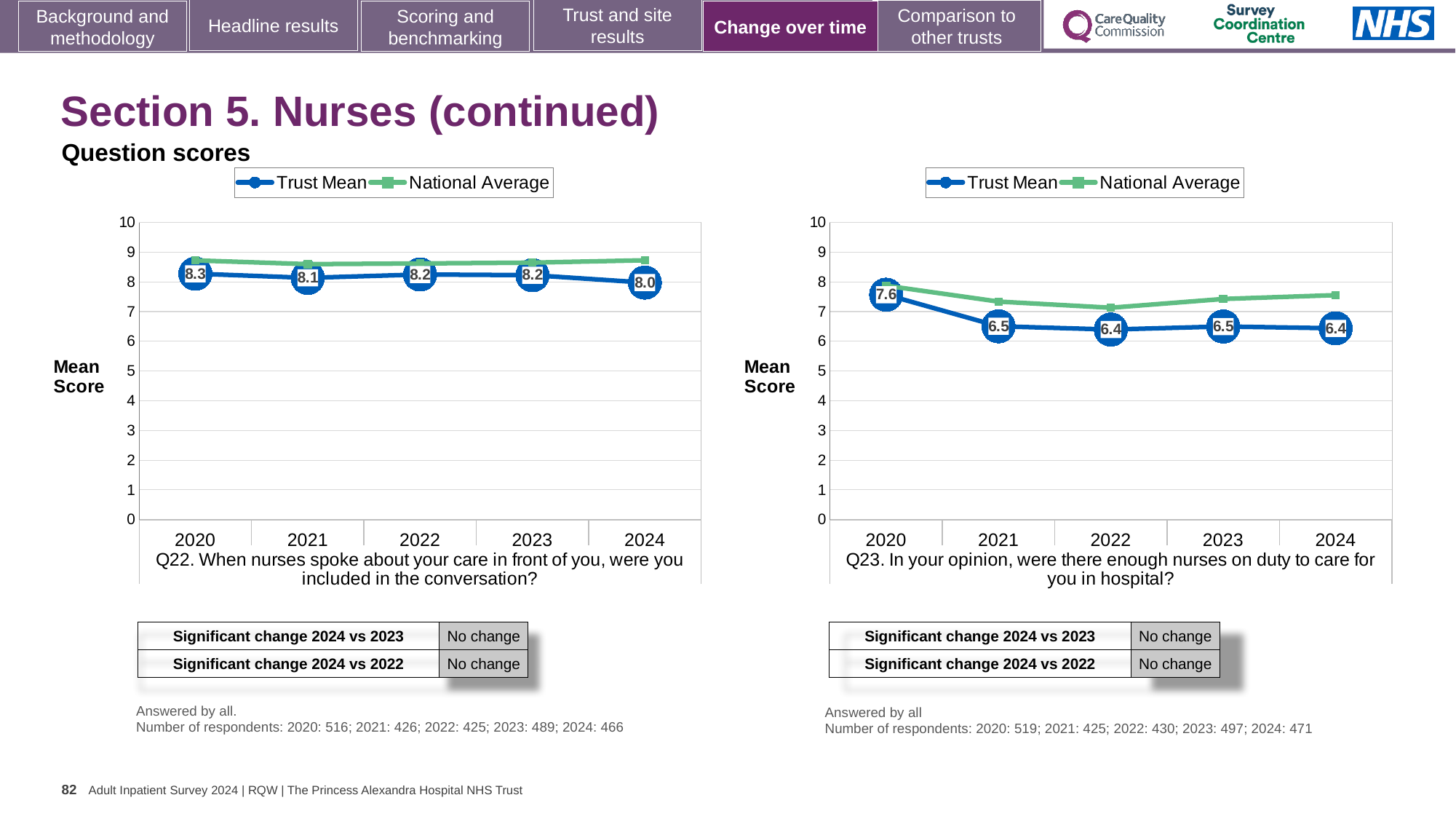

# Section 5. Nurses (continued)
Question scores

### Chart

| Category | Trust Mean | National Average |
|---|---|---|
| 2020 | 8.276635980416051 | 8.7236833998789 |
| 2021 | 8.135133773512319 | 8.597849585287333 |
| 2022 | 8.24881783425356 | 8.620818019232726 |
| 2023 | 8.226360009936682 | 8.647785295224693 |
| 2024 | 7.977030351666541 | 8.72793031996795 |

### Chart

| Category | Trust Mean | National Average |
|---|---|---|
| 2020 | 7.568399334135616 | 7.872189679197843 |
| 2021 | 6.506297723627959 | 7.337001090444097 |
| 2022 | 6.396630784051482 | 7.131068972405187 |
| 2023 | 6.499704892650376 | 7.426002125424722 |
| 2024 | 6.439518380639994 | 7.554067821635136 |
| Significant change 2024 vs 2023 | No change |
| --- | --- |
| Significant change 2024 vs 2022 | No change |
| Significant change 2024 vs 2023 | No change |
| --- | --- |
| Significant change 2024 vs 2022 | No change |
Answered by all.
Number of respondents: 2020: 516; 2021: 426; 2022: 425; 2023: 489; 2024: 466

Answered by all
Number of respondents: 2020: 519; 2021: 425; 2022: 430; 2023: 497; 2024: 471

82